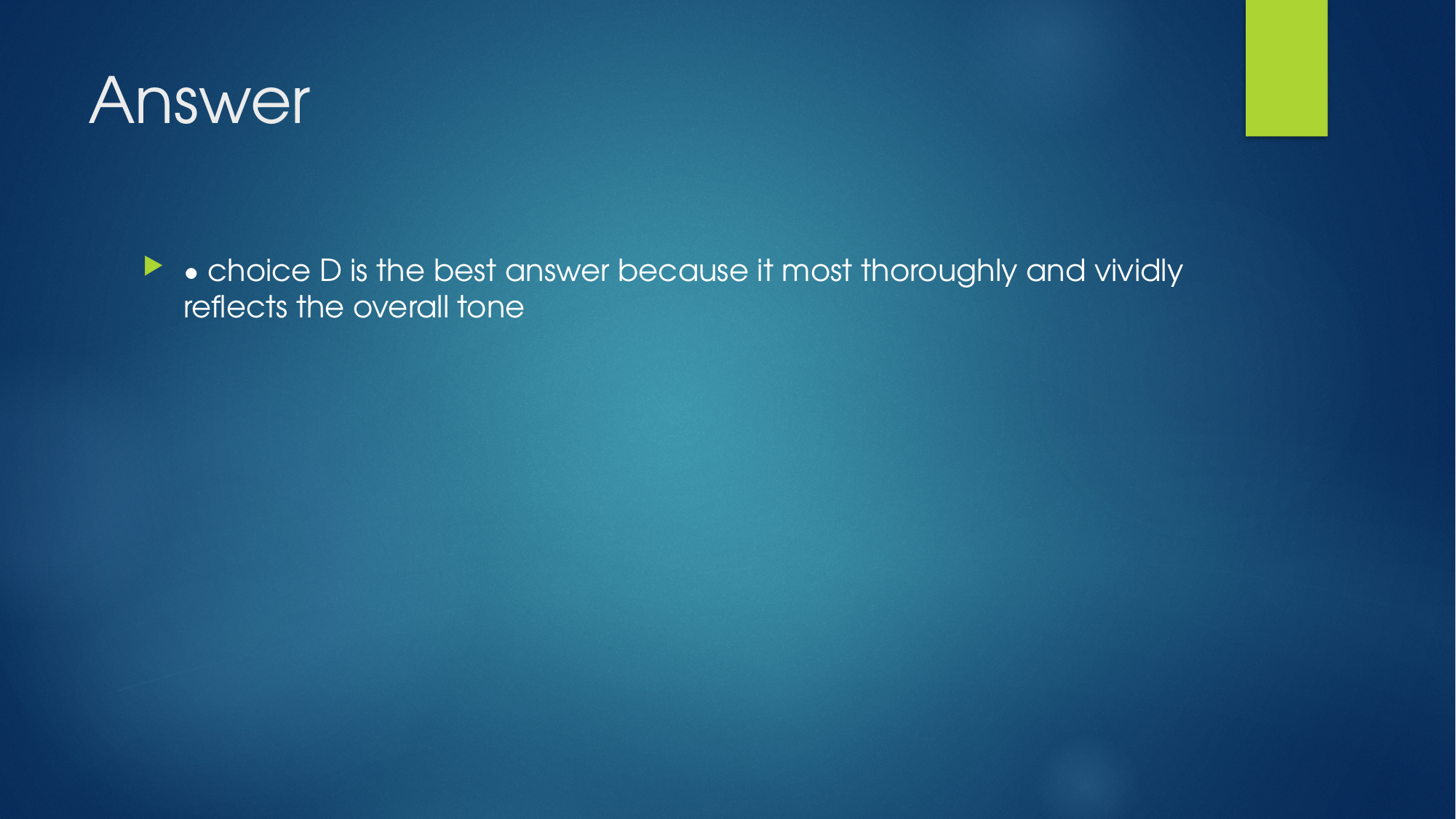

# Answer
• choice D is the best answer because it most thoroughly and vividly reflects the overall tone